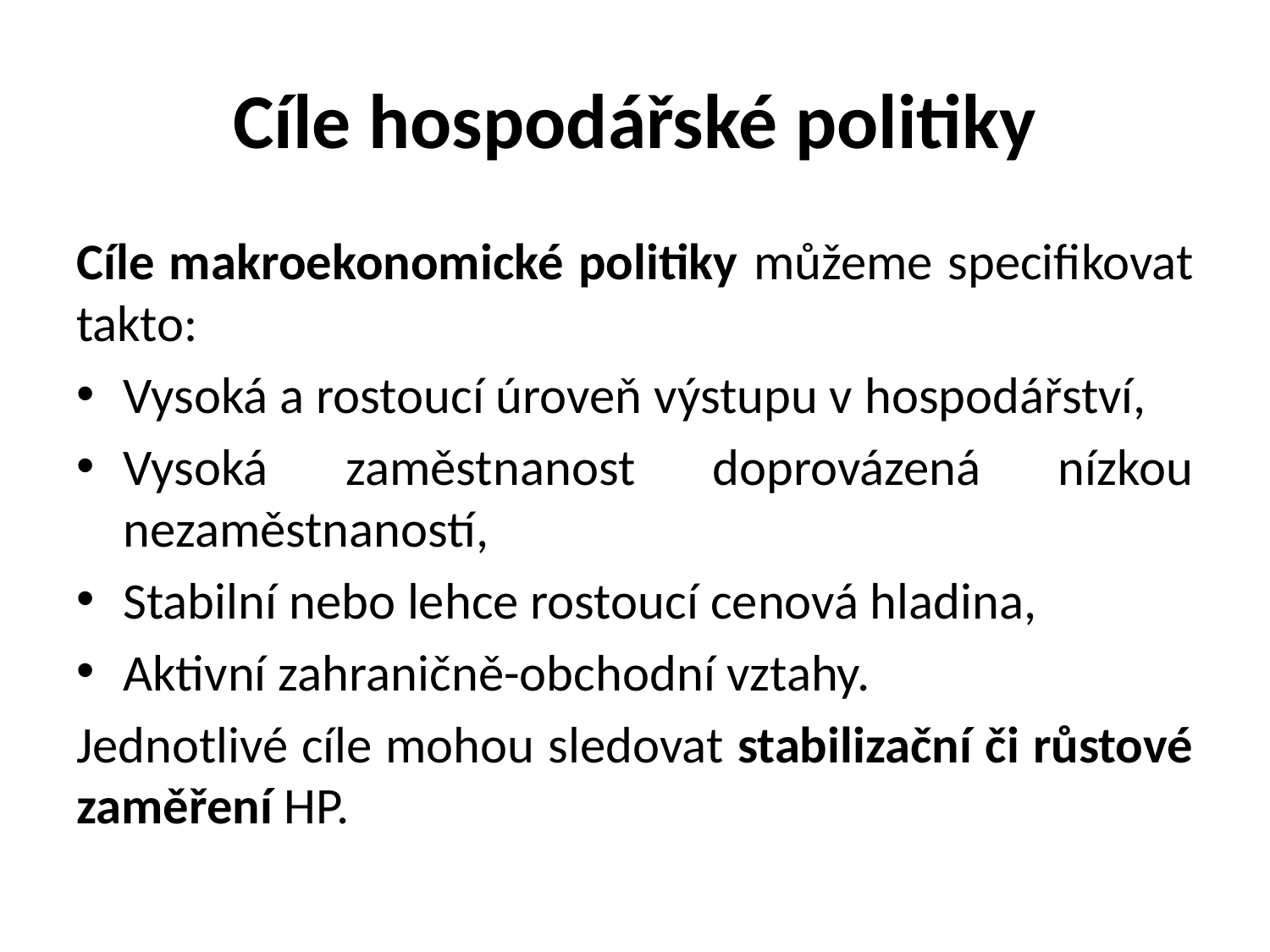

# Cíle hospodářské politiky
Cíle makroekonomické politiky můžeme specifikovat takto:
Vysoká a rostoucí úroveň výstupu v hospodářství,
Vysoká zaměstnanost doprovázená nízkou nezaměstnaností,
Stabilní nebo lehce rostoucí cenová hladina,
Aktivní zahraničně-obchodní vztahy.
Jednotlivé cíle mohou sledovat stabilizační či růstové zaměření HP.